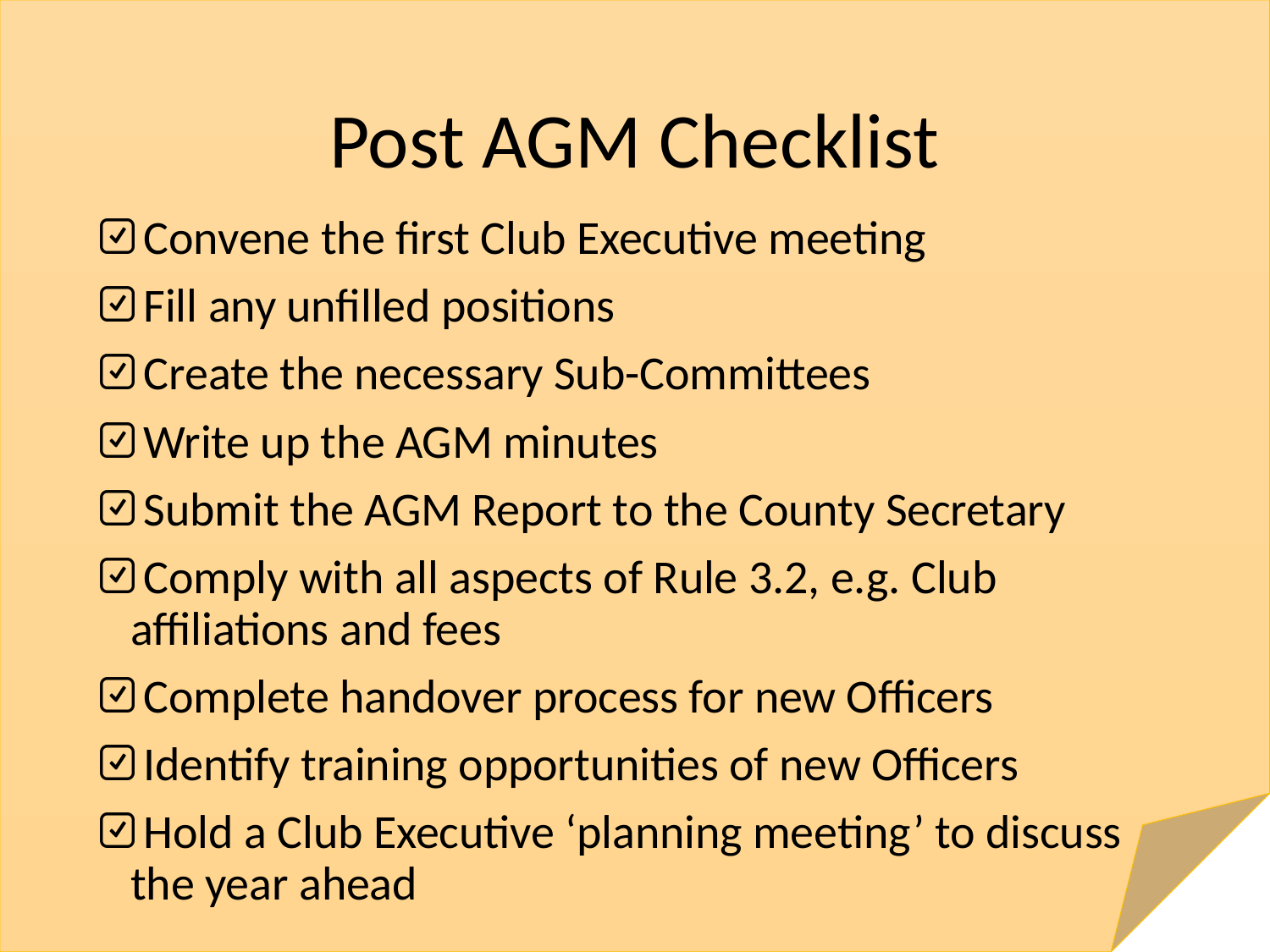

# Post AGM Checklist
 Convene the first Club Executive meeting
 Fill any unfilled positions
 Create the necessary Sub-Committees
 Write up the AGM minutes
 Submit the AGM Report to the County Secretary
 Comply with all aspects of Rule 3.2, e.g. Club affiliations and fees
 Complete handover process for new Officers
 Identify training opportunities of new Officers
 Hold a Club Executive ‘planning meeting’ to discuss the year ahead